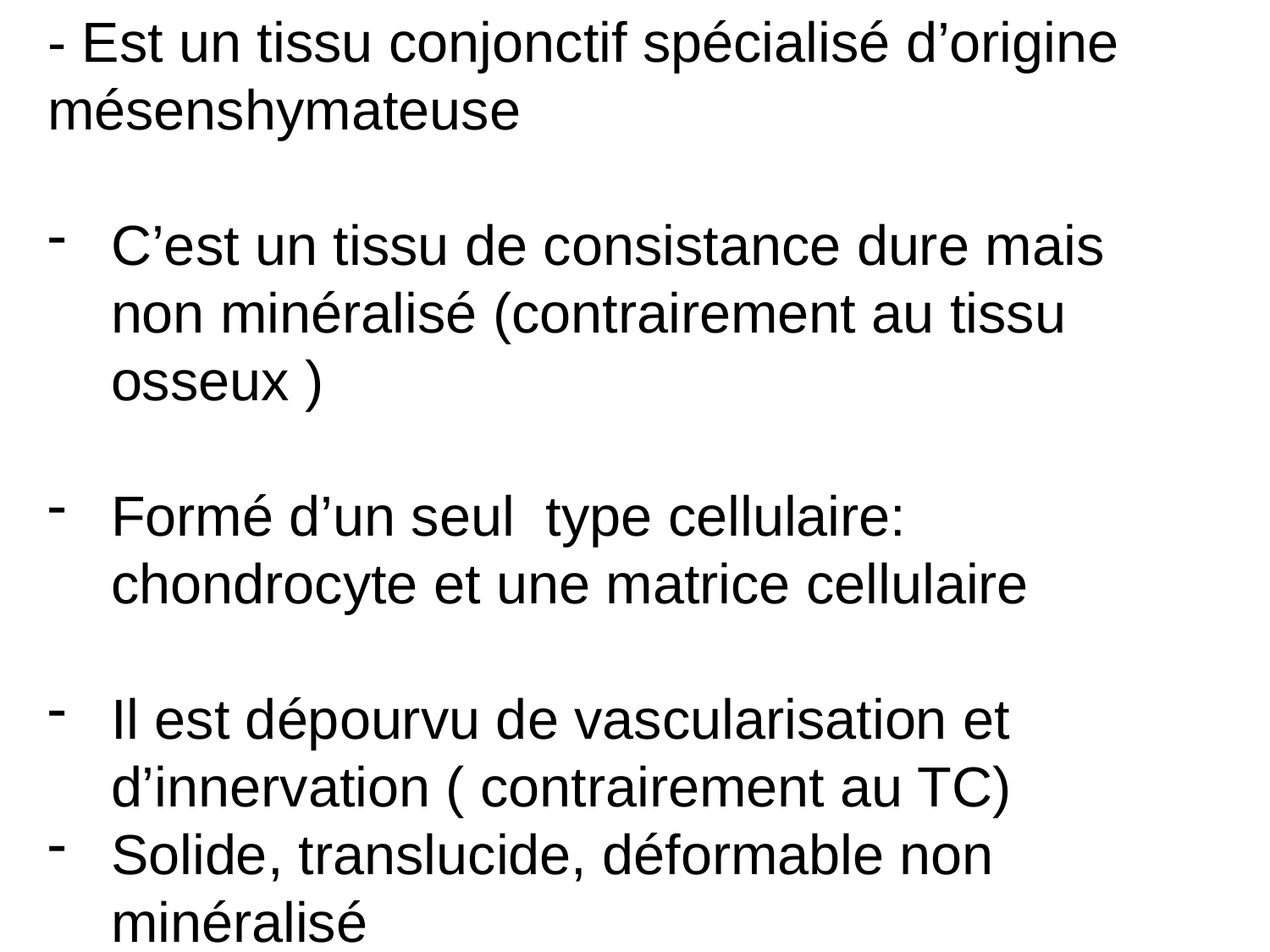

- Est un tissu conjonctif spécialisé d’origine mésenshymateuse

C’est un tissu de consistance dure mais non minéralisé (contrairement au tissu osseux )

Formé d’un seul  type cellulaire: chondrocyte et une matrice cellulaire

Il est dépourvu de vascularisation et d’innervation ( contrairement au TC)
Solide, translucide, déformable non minéralisé